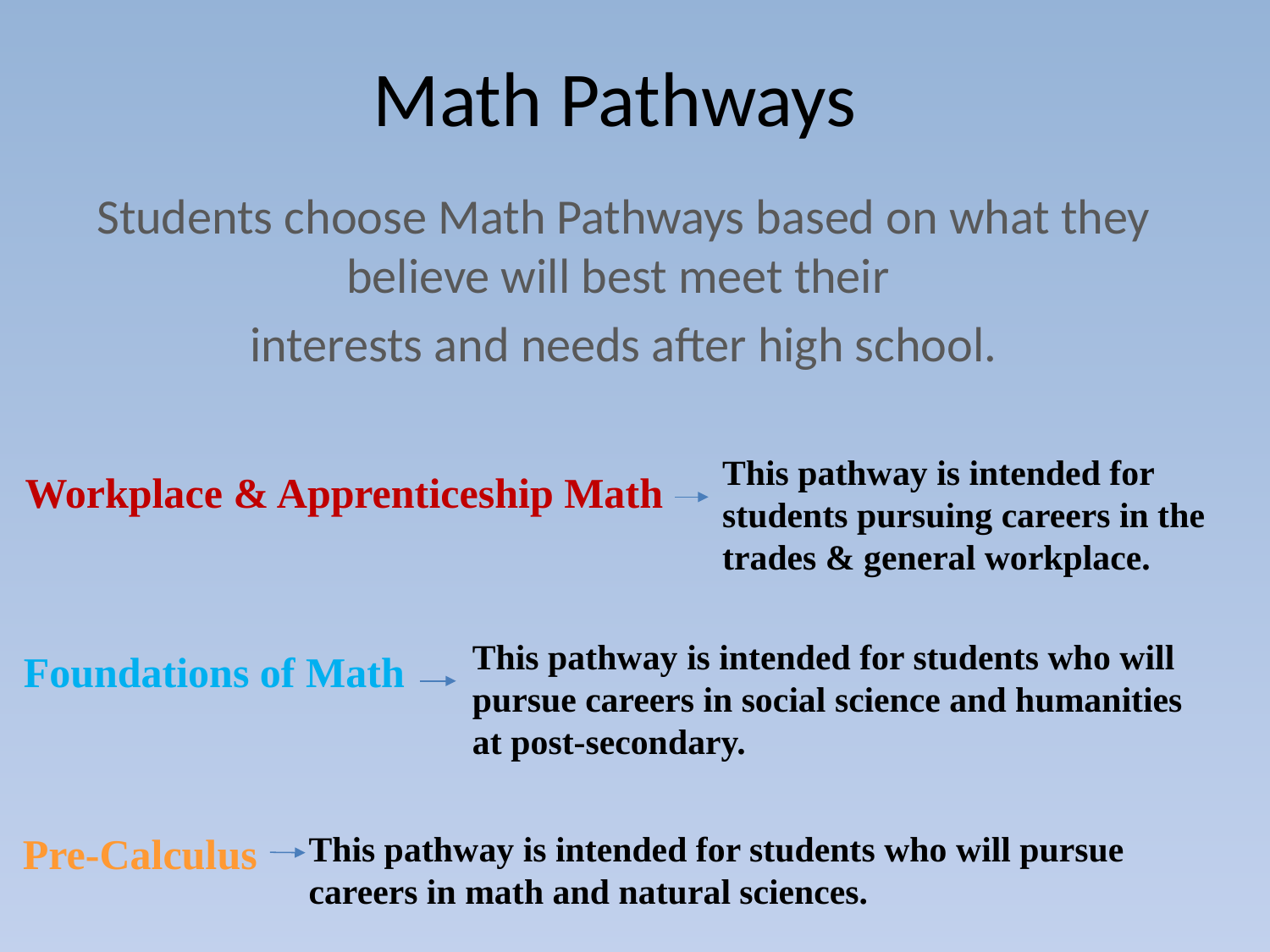

# Math Pathways
Students choose Math Pathways based on what they believe will best meet their
interests and needs after high school.
This pathway is intended for
students pursuing careers in the
trades & general workplace.
Workplace & Apprenticeship Math
This pathway is intended for students who will
pursue careers in social science and humanities at post-secondary.
Foundations of Math
Pre-Calculus
This pathway is intended for students who will pursue careers in math and natural sciences.